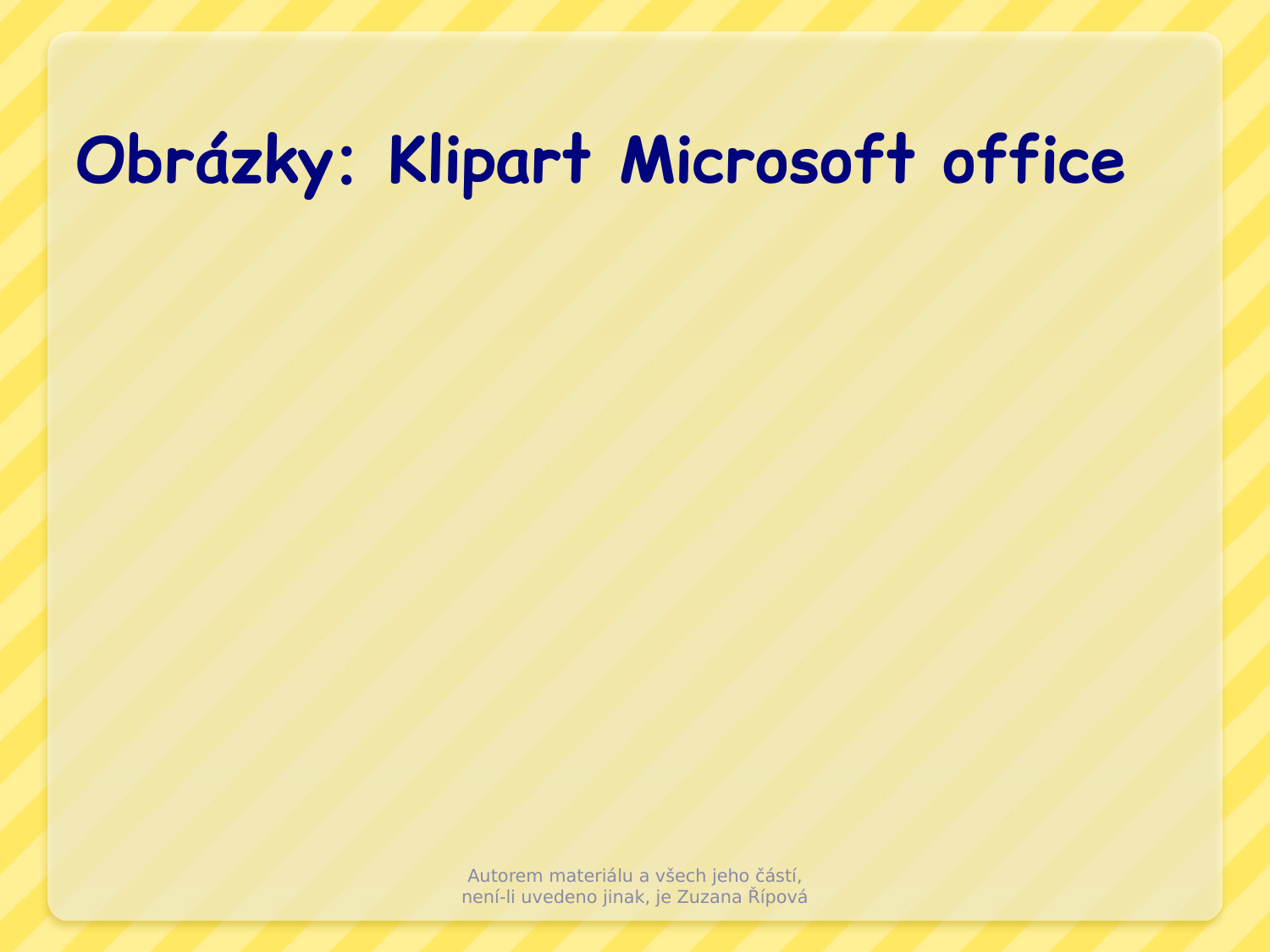

# Obrázky: Klipart Microsoft office

Autorem materiálu a všech jeho částí, není-li uvedeno jinak, je Zuzana Řípová